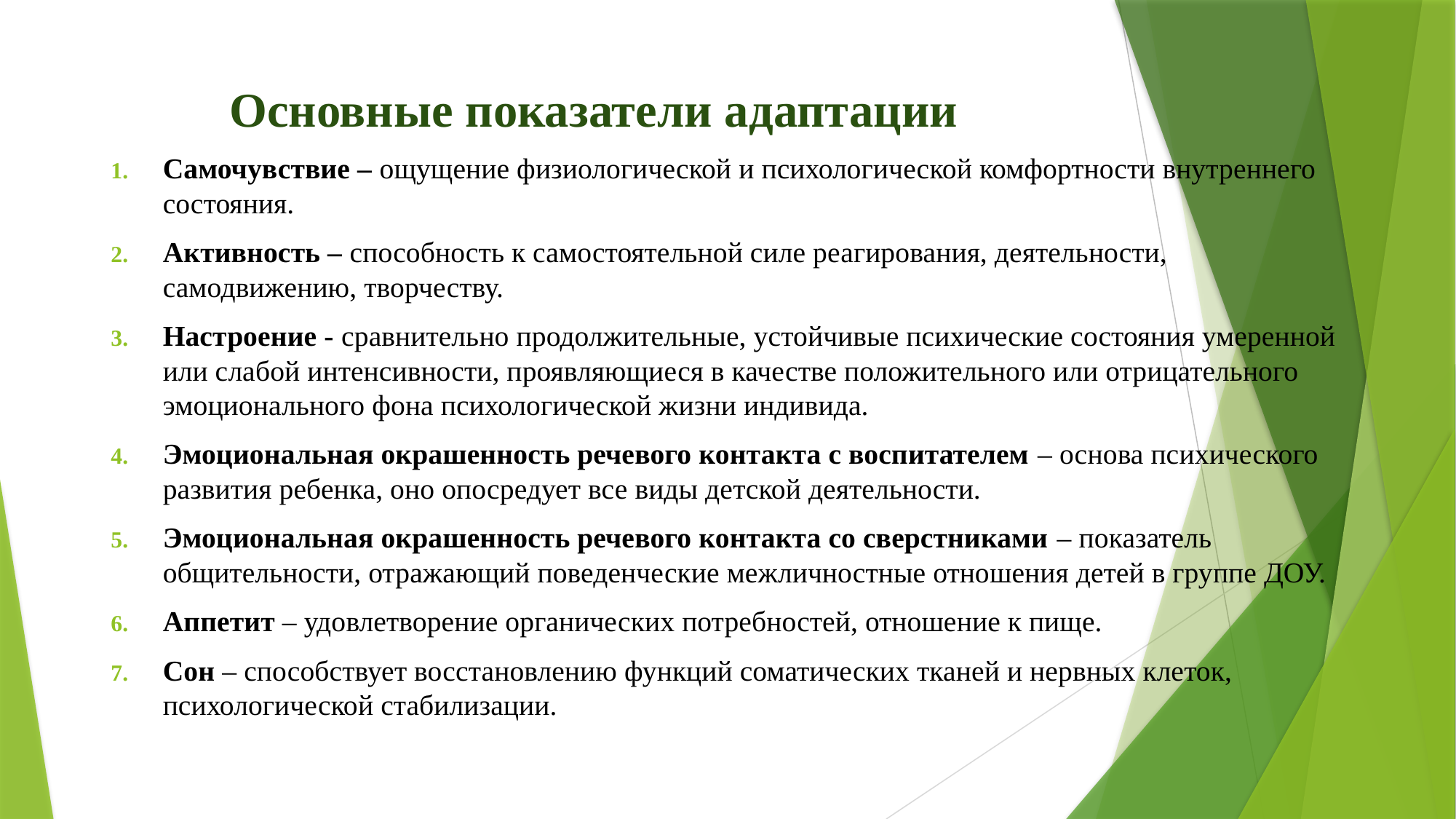

# Основные показатели адаптации
Самочувствие – ощущение физиологической и психологической комфортности внутреннего состояния.
Активность – способность к самостоятельной силе реагирования, деятельности, самодвижению, творчеству.
Настроение - сравнительно продолжительные, устойчивые психические состояния умеренной или слабой интенсивности, проявляющиеся в качестве положительного или отрицательного эмоционального фона психологической жизни индивида.
Эмоциональная окрашенность речевого контакта с воспитателем – основа психического развития ребенка, оно опосредует все виды детской деятельности.
Эмоциональная окрашенность речевого контакта со сверстниками – показатель общительности, отражающий поведенческие межличностные отношения детей в группе ДОУ.
Аппетит – удовлетворение органических потребностей, отношение к пище.
Сон – способствует восстановлению функций соматических тканей и нервных клеток, психологической стабилизации.